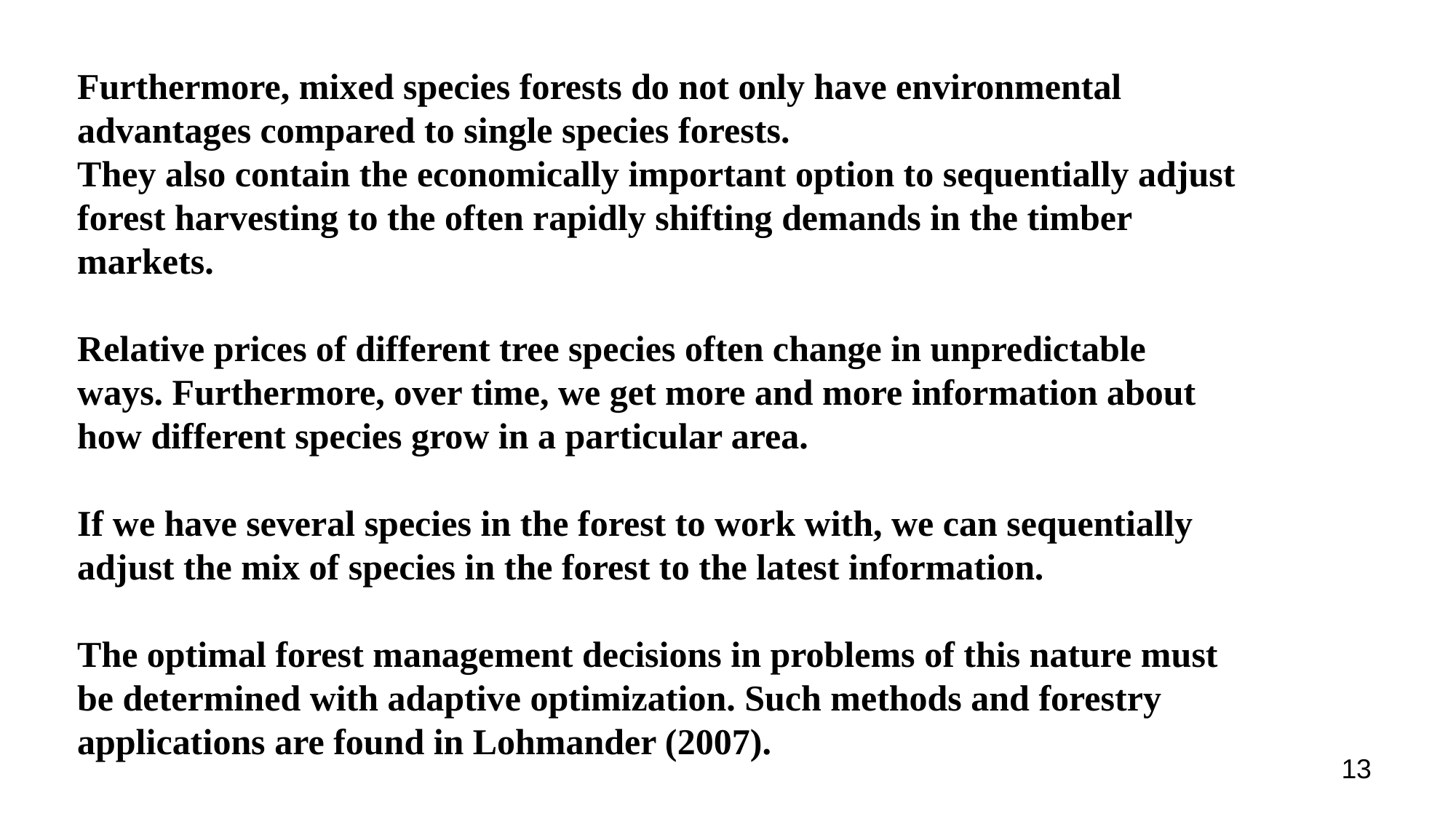

Furthermore, mixed species forests do not only have environmental advantages compared to single species forests.
They also contain the economically important option to sequentially adjust forest harvesting to the often rapidly shifting demands in the timber markets.

Relative prices of different tree species often change in unpredictable ways. Furthermore, over time, we get more and more information about how different species grow in a particular area.

If we have several species in the forest to work with, we can sequentially adjust the mix of species in the forest to the latest information.

The optimal forest management decisions in problems of this nature must be determined with adaptive optimization. Such methods and forestry applications are found in Lohmander (2007).
13